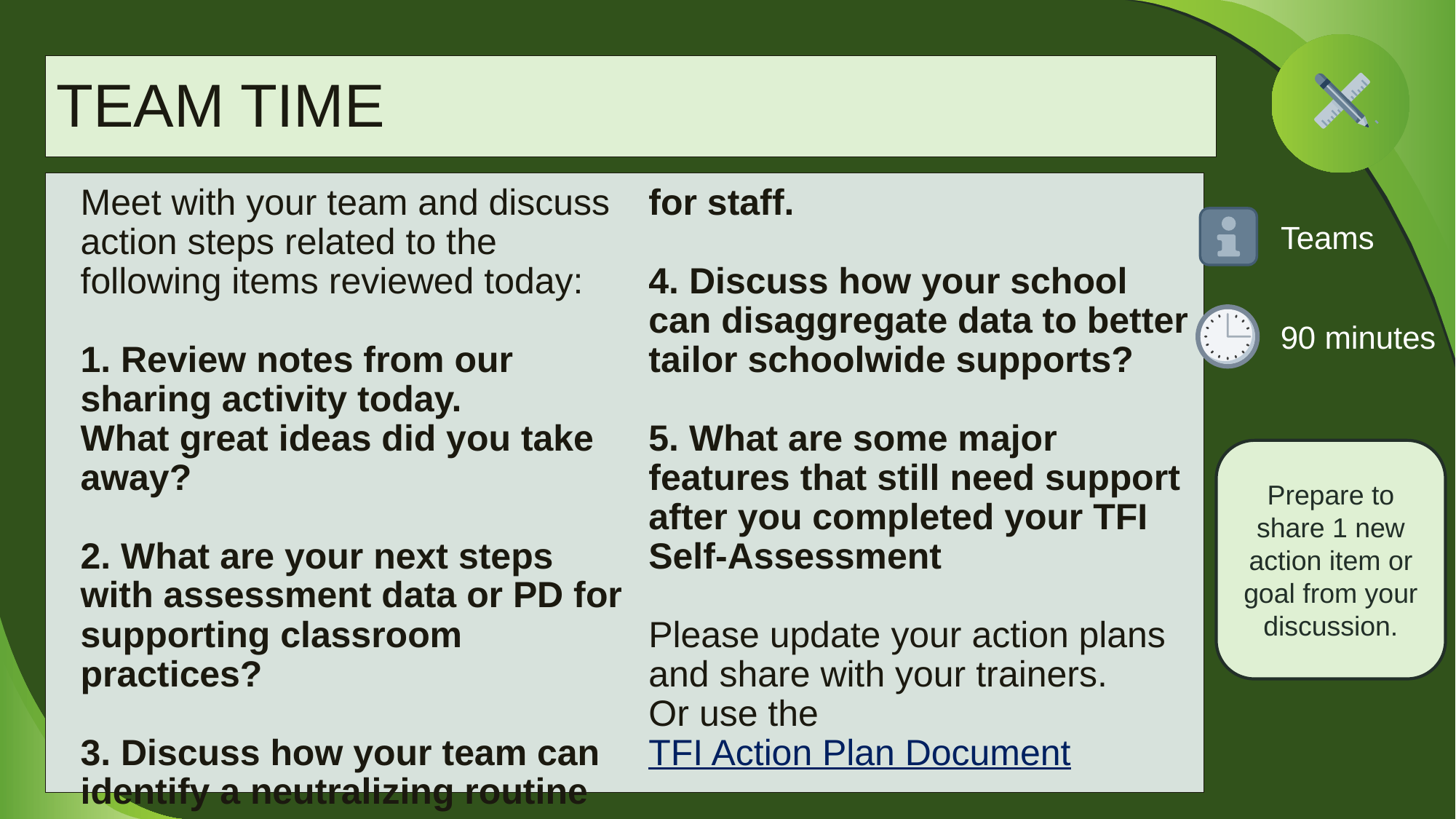

# TEAM TIME

Meet with your team and discuss action steps related to the following items reviewed today:

1. Review notes from our sharing activity today. What great ideas did you take away?

2. What are your next steps with assessment data or PD for supporting classroom practices?

3. Discuss how your team can identify a neutralizing routine for staff.

4. Discuss how your school can disaggregate data to better tailor schoolwide supports?

5. What are some major features that still need support after you completed your TFI Self-Assessment

Please update your action plans and share with your trainers.
Or use the TFI Action Plan Document

Teams

90 minutes
Prepare to share 1 new action item or goal from your discussion.